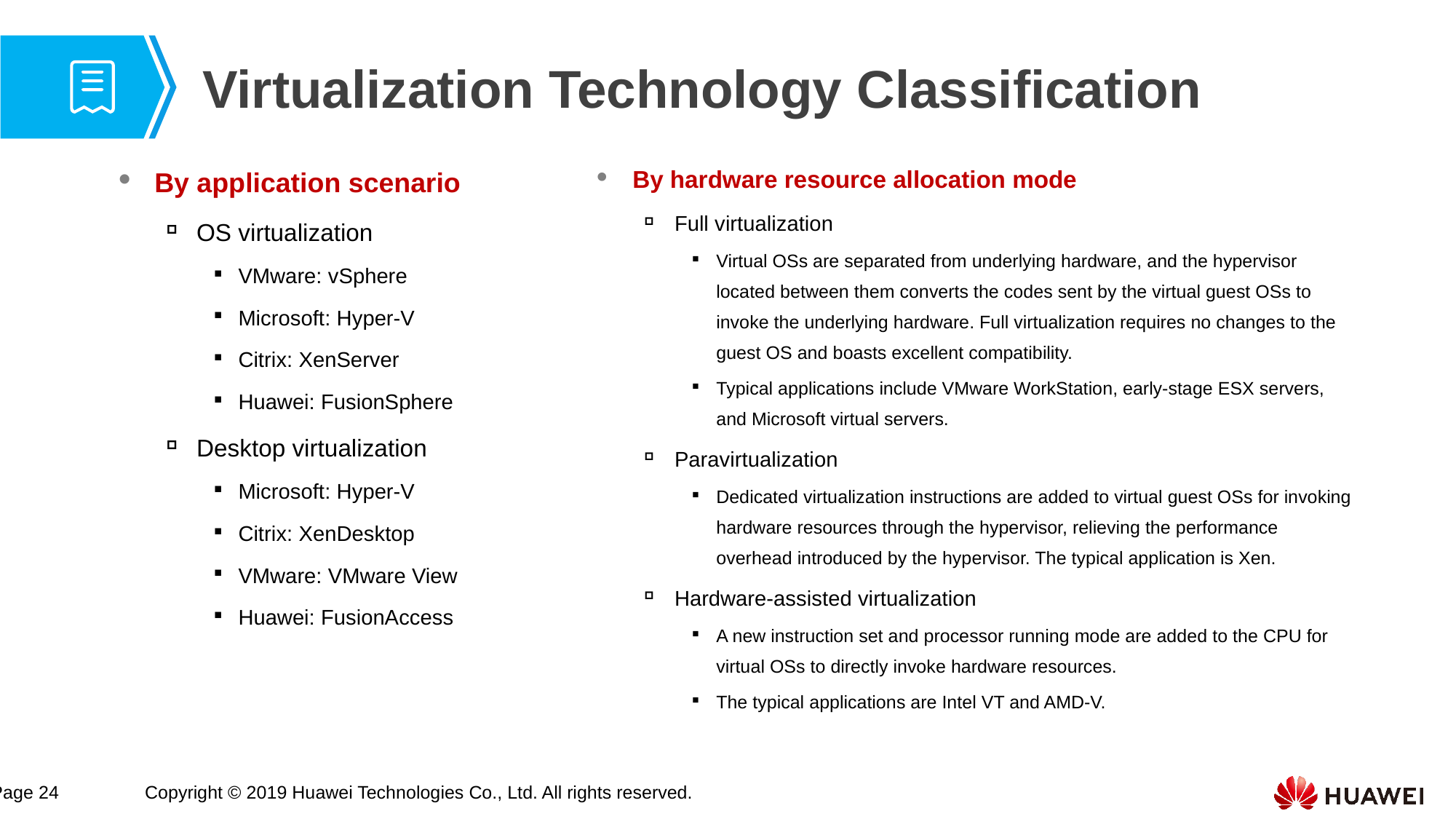

Virtualization Technology Classification
By application scenario
OS virtualization
VMware: vSphere
Microsoft: Hyper-V
Citrix: XenServer
Huawei: FusionSphere
Desktop virtualization
Microsoft: Hyper-V
Citrix: XenDesktop
VMware: VMware View
Huawei: FusionAccess

By hardware resource allocation mode
Full virtualization
Virtual OSs are separated from underlying hardware, and the hypervisor located between them converts the codes sent by the virtual guest OSs to invoke the underlying hardware. Full virtualization requires no changes to the guest OS and boasts excellent compatibility.
Typical applications include VMware WorkStation, early-stage ESX servers, and Microsoft virtual servers.
Paravirtualization
Dedicated virtualization instructions are added to virtual guest OSs for invoking hardware resources through the hypervisor, relieving the performance overhead introduced by the hypervisor. The typical application is Xen.
Hardware-assisted virtualization
A new instruction set and processor running mode are added to the CPU for virtual OSs to directly invoke hardware resources.
The typical applications are Intel VT and AMD-V.